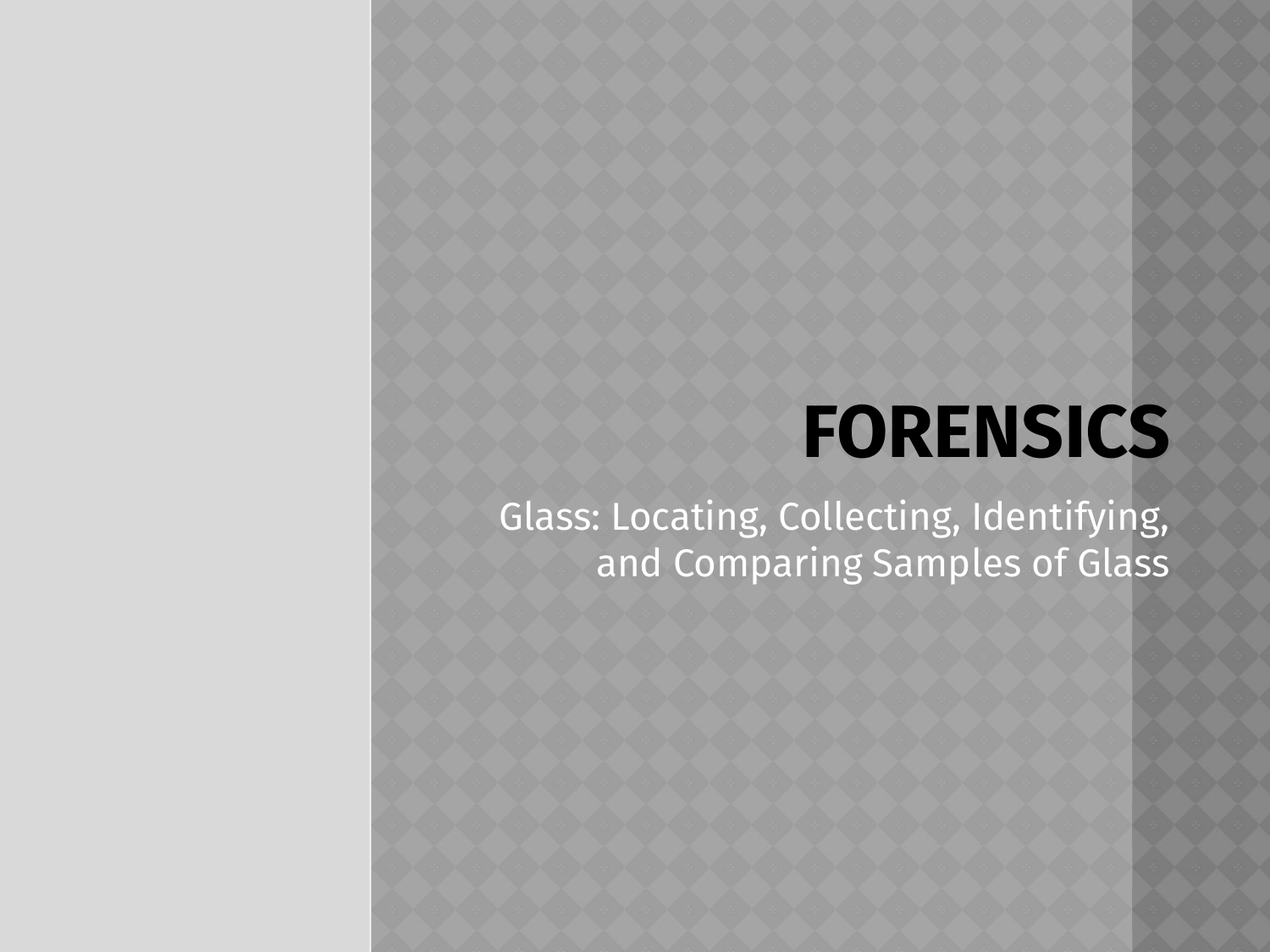

# Forensics
Glass: Locating, Collecting, Identifying, and Comparing Samples of Glass